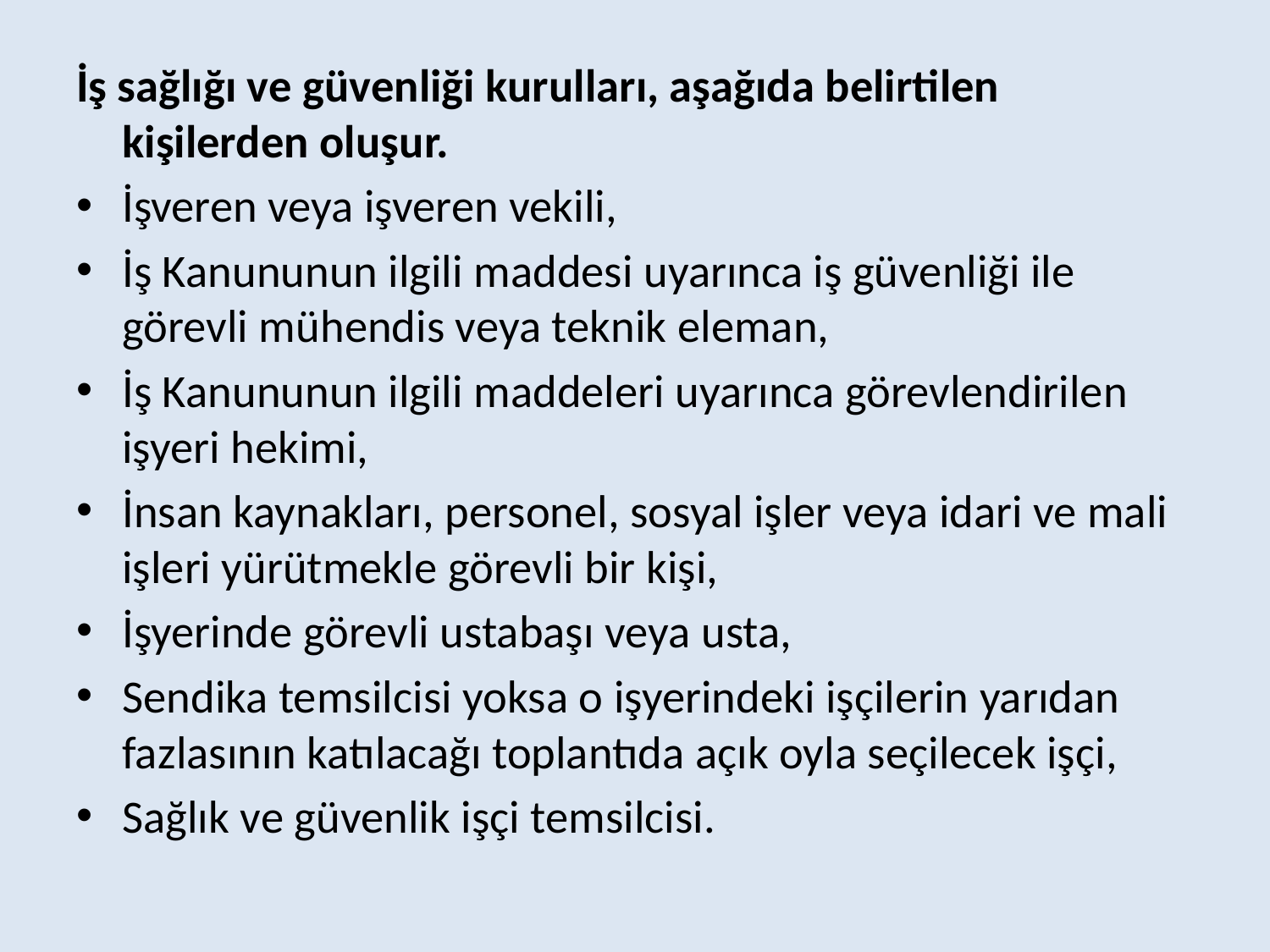

İş sağlığı ve güvenliği kurulları, aşağıda belirtilen kişilerden oluşur.
İşveren veya işveren vekili,
İş Kanununun ilgili maddesi uyarınca iş güvenliği ile görevli mühendis veya teknik eleman,
İş Kanununun ilgili maddeleri uyarınca görevlendirilen işyeri hekimi,
İnsan kaynakları, personel, sosyal işler veya idari ve mali işleri yürütmekle görevli bir kişi,
İşyerinde görevli ustabaşı veya usta,
Sendika temsilcisi yoksa o işyerindeki işçilerin yarıdan fazlasının katılacağı toplantıda açık oyla seçilecek işçi,
Sağlık ve güvenlik işçi temsilcisi.